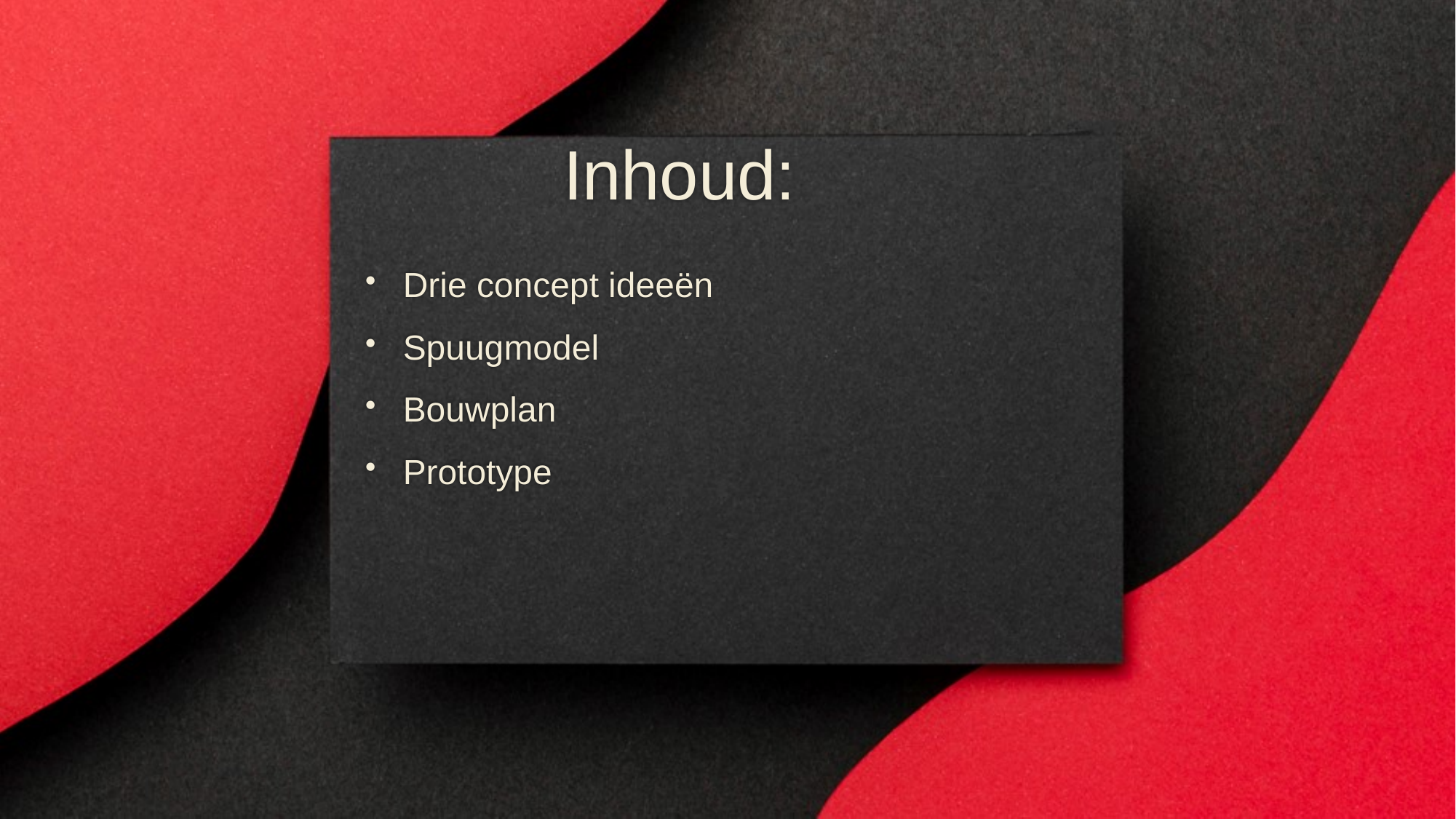

# Inhoud:
Drie concept ideeën
Spuugmodel
Bouwplan
Prototype